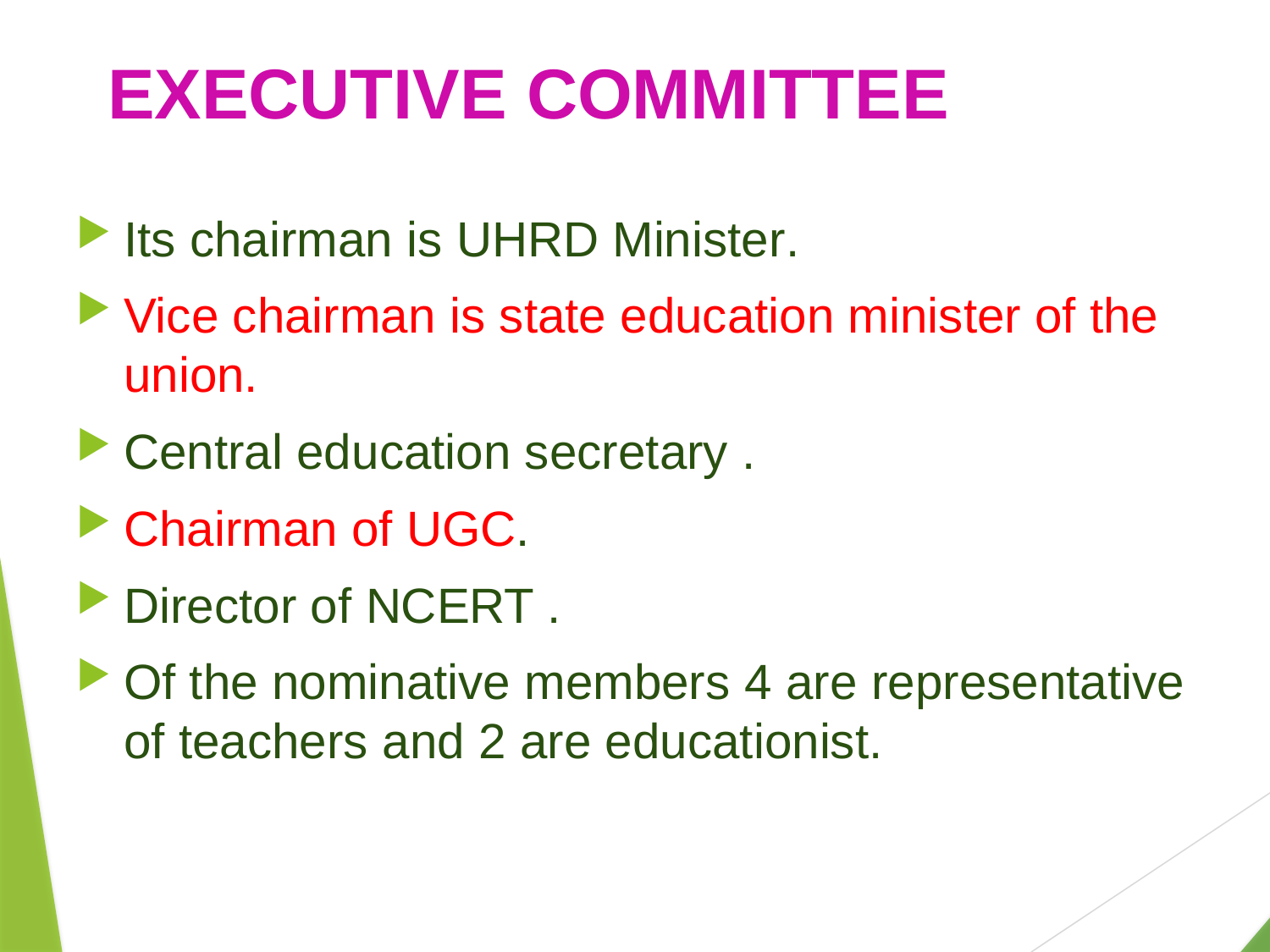

# EXECUTIVE COMMITTEE
Its chairman is UHRD Minister.
Vice chairman is state education minister of the union.
Central education secretary .
Chairman of UGC.
Director of NCERT .
Of the nominative members 4 are representative of teachers and 2 are educationist.